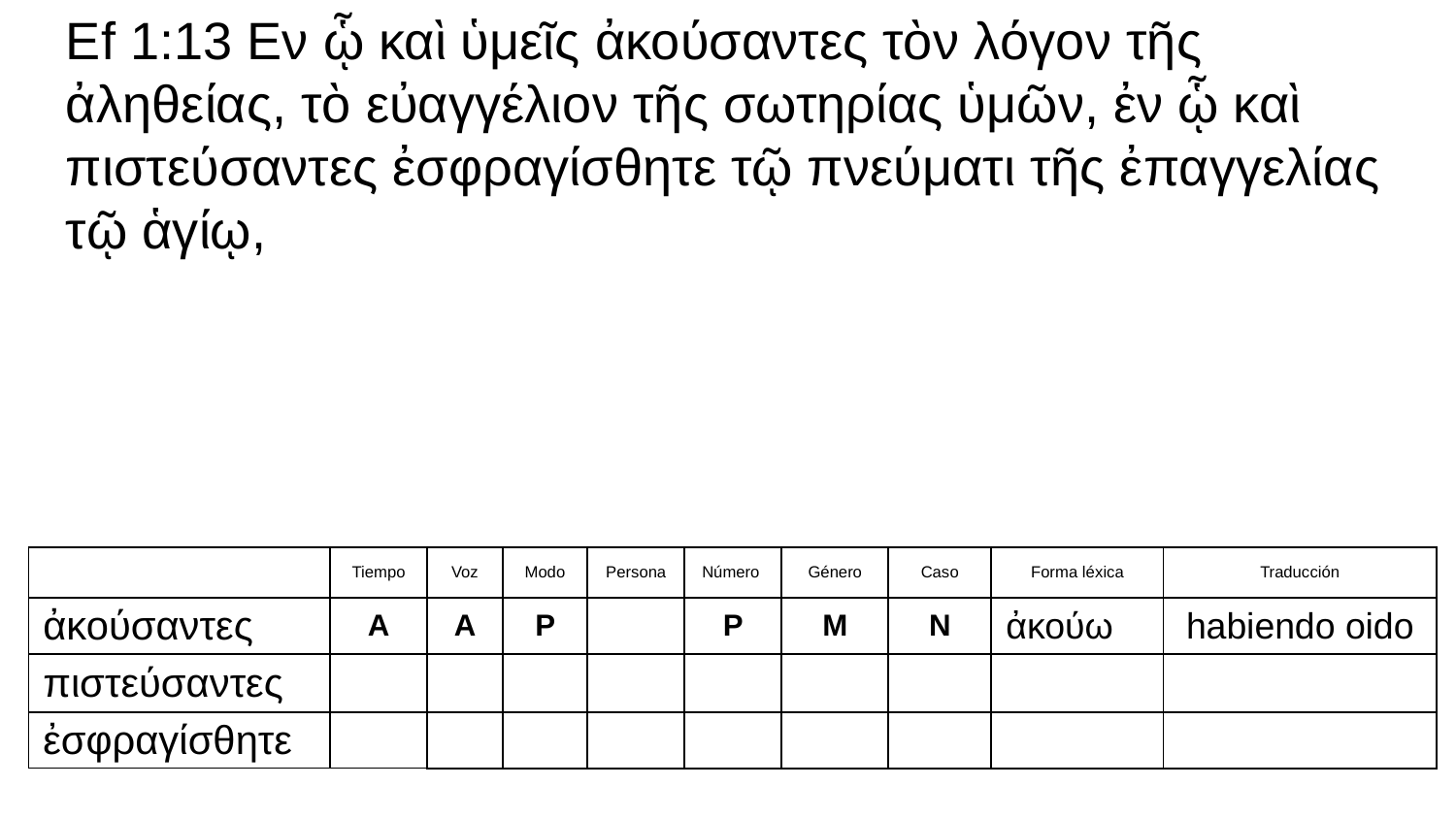

Ef 1:13 Εν ᾧ καὶ ὑμεῖς ἀκούσαντες τὸν λόγον τῆς ἀληθείας, τὸ εὐαγγέλιον τῆς σωτηρίας ὑμῶν, ἐν ᾧ καὶ πιστεύσαντες ἐσφραγίσθητε τῷ πνεύματι τῆς ἐπαγγελίας τῷ ἁγίῳ,
|  | Tiempo | Voz | Modo | Persona | Número | Género | Caso | Forma léxica | Traducción |
| --- | --- | --- | --- | --- | --- | --- | --- | --- | --- |
| ἀκούσαντες | A | A | P |  | P | M | N | ἀκούω | habiendo oido |
| πιστεύσαντες |  |  |  |  |  |  |  |  |  |
| ἐσφραγίσθητε |  |  |  |  |  |  |  |  |  |